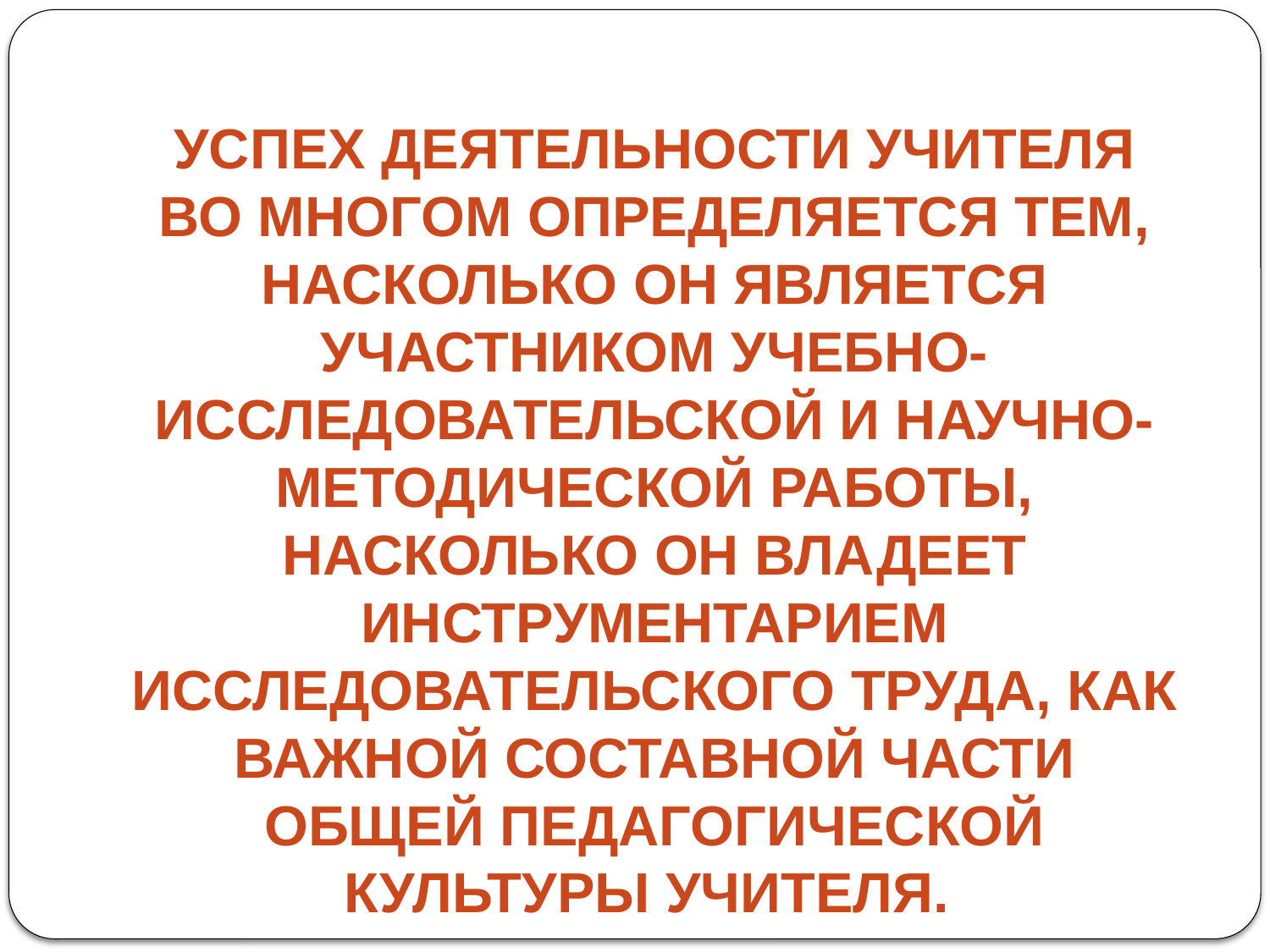

Успех деятельности учителя во многом определяется тем, насколько он является участником учебно-исследовательской и научно- методической работы, насколько он владеет инструментарием исследовательского труда, как важной составной части общей педагогической культуры учителя.